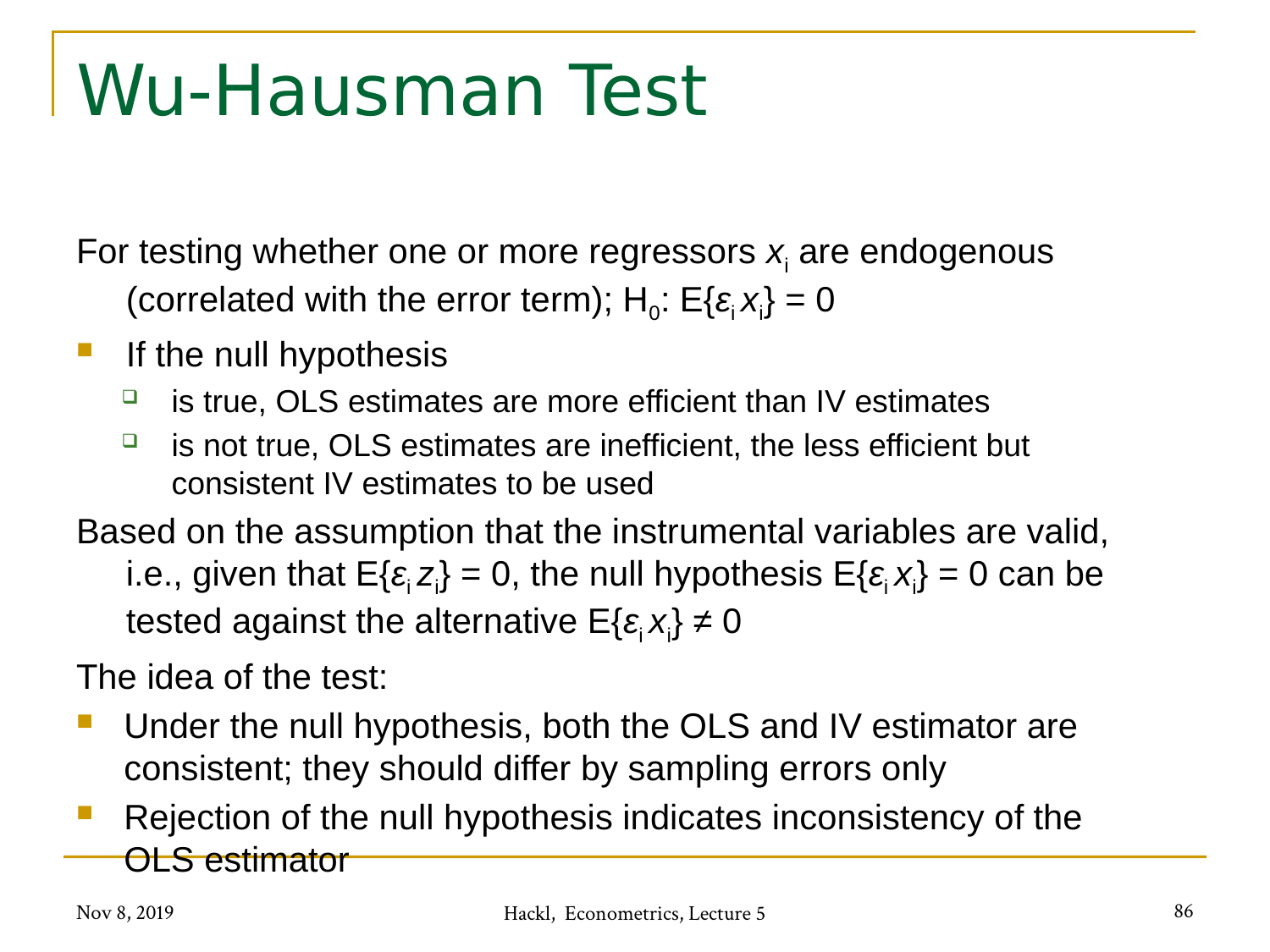

# Wu-Hausman Test
For testing whether one or more regressors xi are endogenous (correlated with the error term); H0: E{εi xi} = 0
If the null hypothesis
is true, OLS estimates are more efficient than IV estimates
is not true, OLS estimates are inefficient, the less efficient but consistent IV estimates to be used
Based on the assumption that the instrumental variables are valid, i.e., given that E{εi zi} = 0, the null hypothesis E{εi xi} = 0 can be tested against the alternative E{εi xi} ≠ 0
The idea of the test:
Under the null hypothesis, both the OLS and IV estimator are consistent; they should differ by sampling errors only
Rejection of the null hypothesis indicates inconsistency of the OLS estimator
Nov 8, 2019
86
Hackl,  Econometrics, Lecture 5